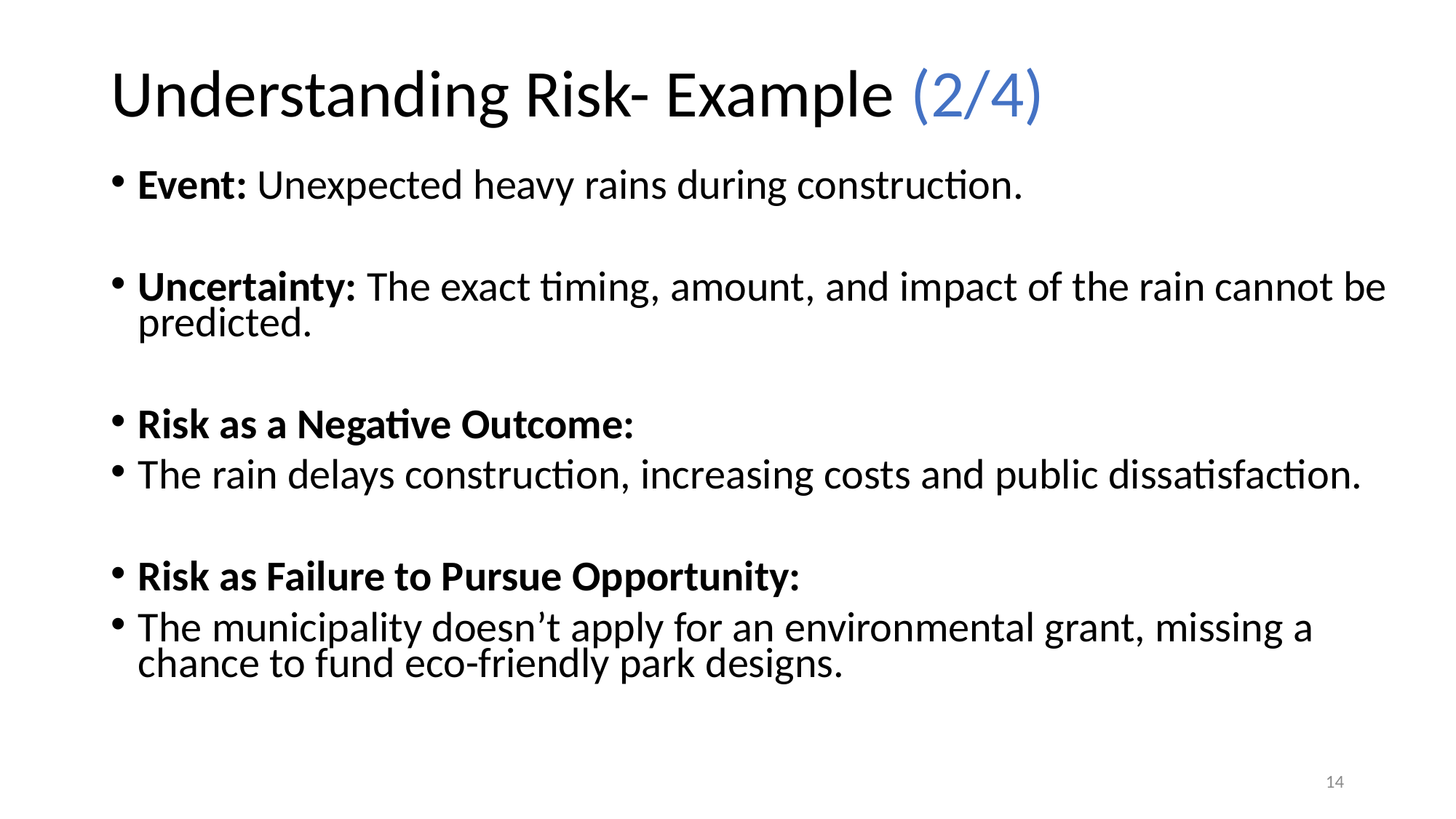

# Understanding Risk- Example (2/4)
Event: Unexpected heavy rains during construction.

Uncertainty: The exact timing, amount, and impact of the rain cannot be predicted.

Risk as a Negative Outcome:
The rain delays construction, increasing costs and public dissatisfaction.

Risk as Failure to Pursue Opportunity:
The municipality doesn’t apply for an environmental grant, missing a chance to fund eco-friendly park designs.

14